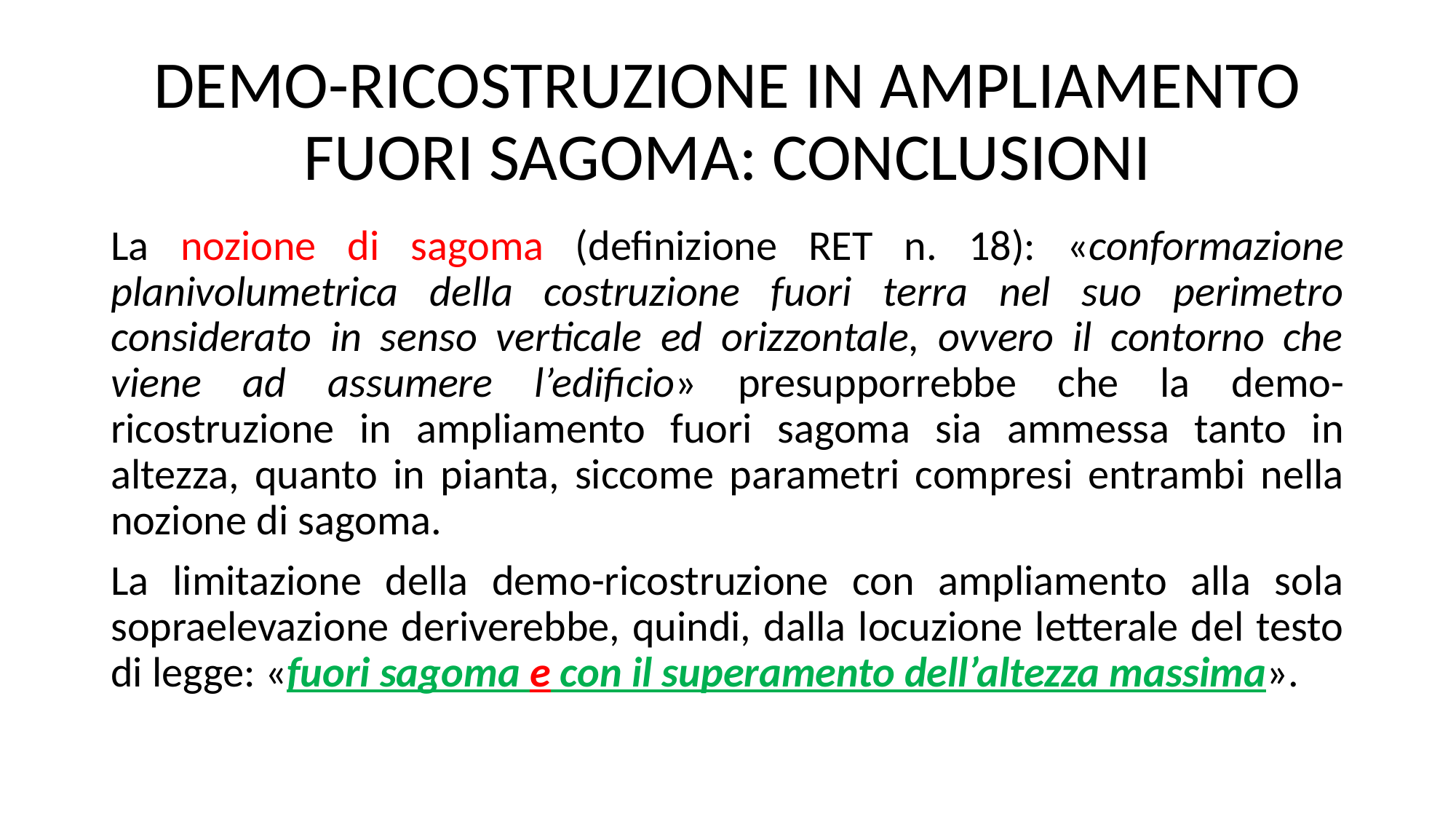

# DEMO-RICOSTRUZIONE IN AMPLIAMENTO FUORI SAGOMA: CONCLUSIONI
La nozione di sagoma (definizione RET n. 18): «conformazione planivolumetrica della costruzione fuori terra nel suo perimetro considerato in senso verticale ed orizzontale, ovvero il contorno che viene ad assumere l’edificio» presupporrebbe che la demo-ricostruzione in ampliamento fuori sagoma sia ammessa tanto in altezza, quanto in pianta, siccome parametri compresi entrambi nella nozione di sagoma.
La limitazione della demo-ricostruzione con ampliamento alla sola sopraelevazione deriverebbe, quindi, dalla locuzione letterale del testo di legge: «fuori sagoma e con il superamento dell’altezza massima».